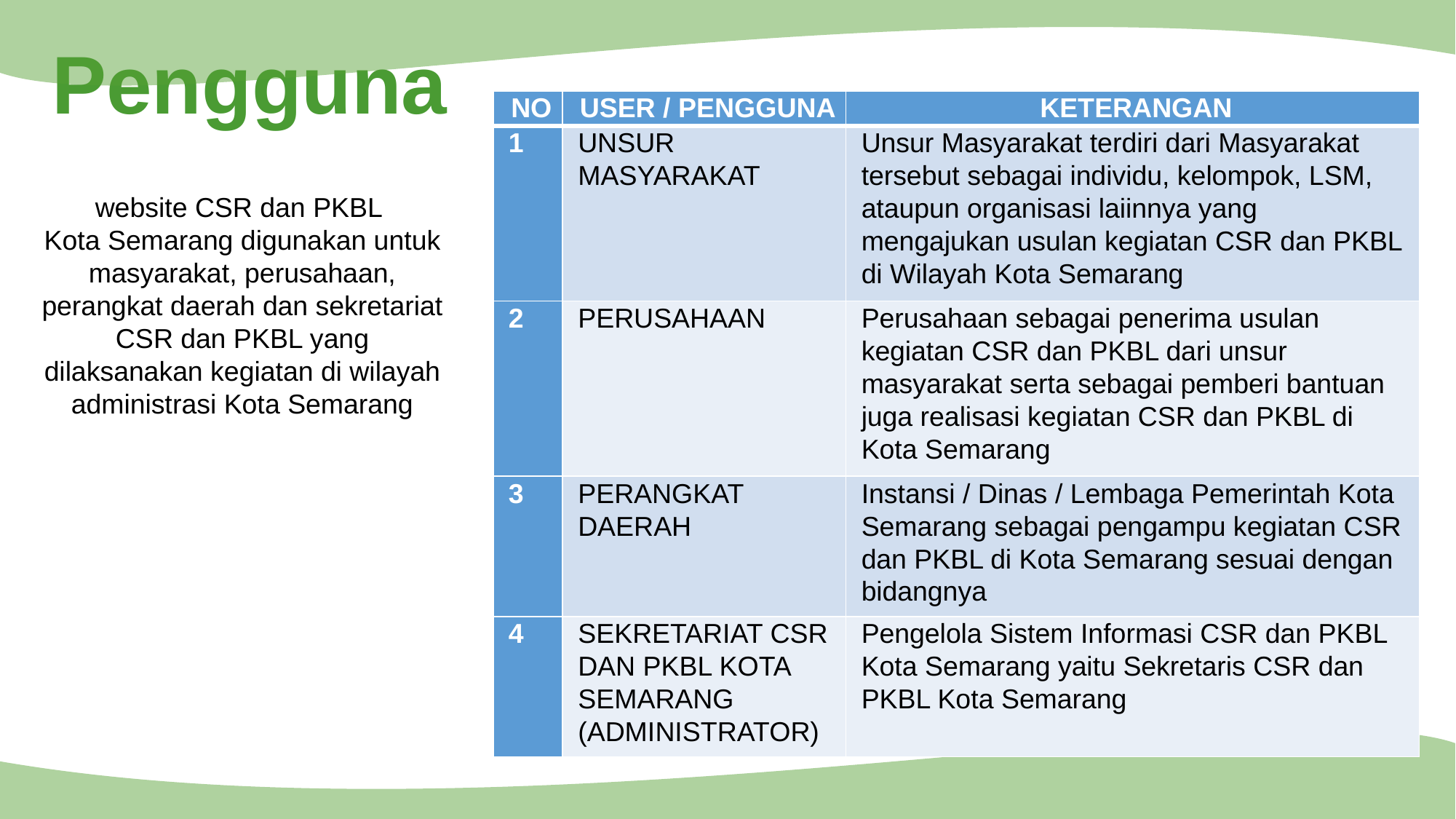

Pengguna
| NO | USER / PENGGUNA | KETERANGAN |
| --- | --- | --- |
| 1 | UNSUR MASYARAKAT | Unsur Masyarakat terdiri dari Masyarakat tersebut sebagai individu, kelompok, LSM, ataupun organisasi laiinnya yang mengajukan usulan kegiatan CSR dan PKBL di Wilayah Kota Semarang |
| 2 | PERUSAHAAN | Perusahaan sebagai penerima usulan kegiatan CSR dan PKBL dari unsur masyarakat serta sebagai pemberi bantuan juga realisasi kegiatan CSR dan PKBL di Kota Semarang |
| 3 | PERANGKAT DAERAH | Instansi / Dinas / Lembaga Pemerintah Kota Semarang sebagai pengampu kegiatan CSR dan PKBL di Kota Semarang sesuai dengan bidangnya |
| 4 | SEKRETARIAT CSR DAN PKBL KOTA SEMARANG (ADMINISTRATOR) | Pengelola Sistem Informasi CSR dan PKBL Kota Semarang yaitu Sekretaris CSR dan PKBL Kota Semarang |
website CSR dan PKBL
Kota Semarang digunakan untuk masyarakat, perusahaan, perangkat daerah dan sekretariat CSR dan PKBL yang dilaksanakan kegiatan di wilayah administrasi Kota Semarang